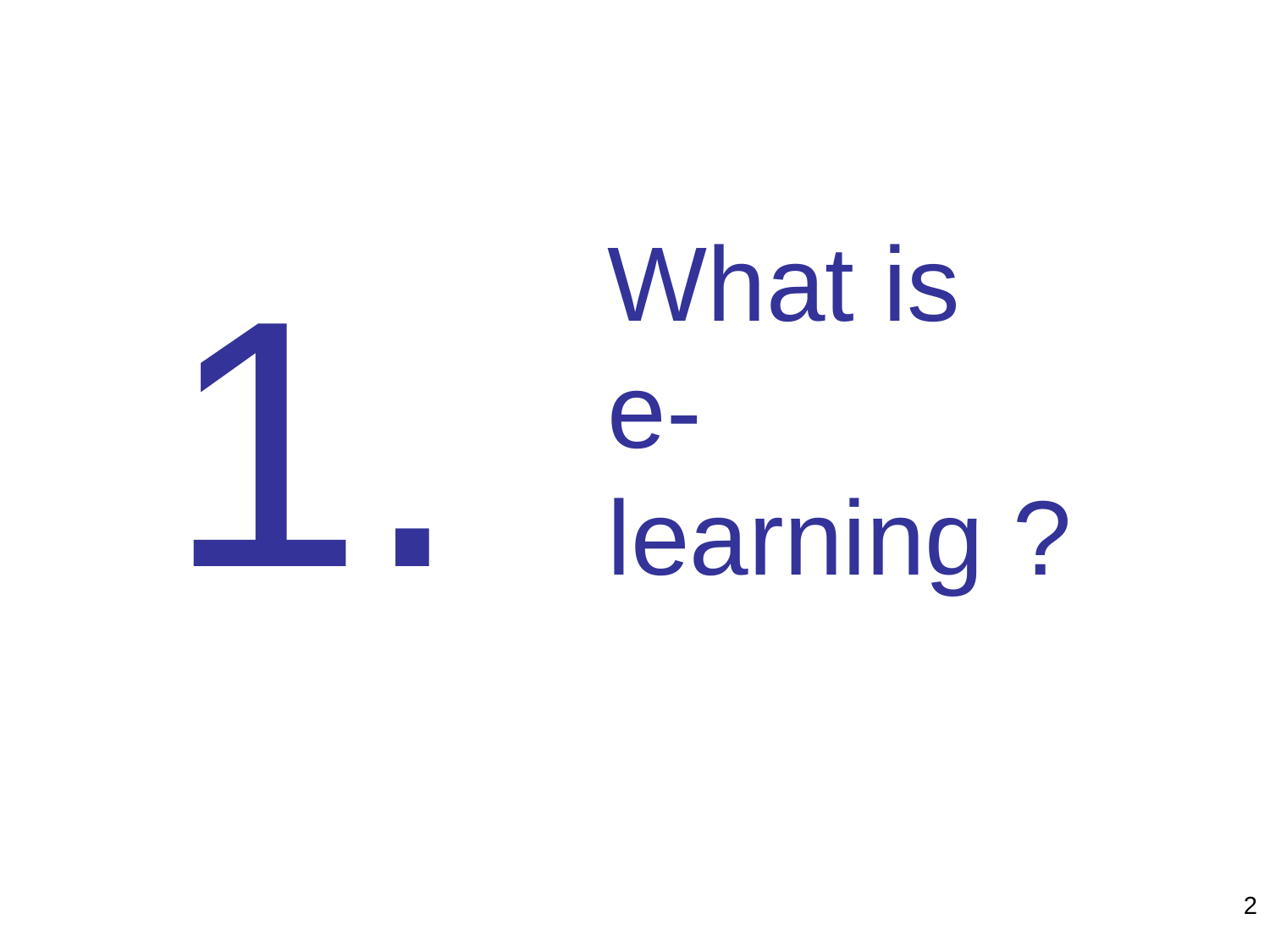

# What is e-learning ?
1.
2